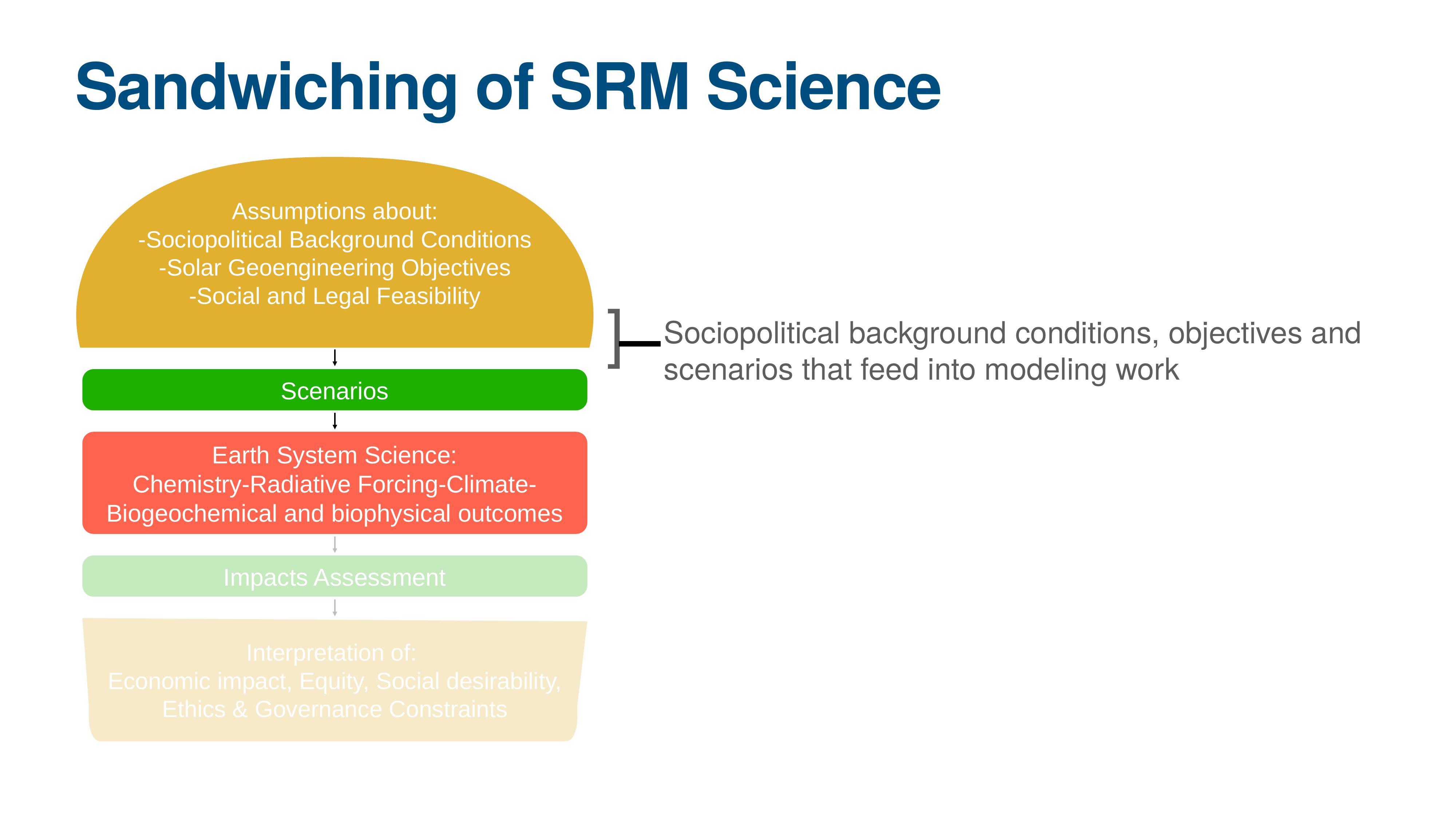

# Sandwiching of SRM Science
Assumptions about:
-Sociopolitical Background Conditions
-Solar Geoengineering Objectives
-Social and Legal Feasibility
]

Sociopolitical background conditions, objectives and scenarios that feed into modeling work

Scenarios

Earth System Science:
Chemistry-Radiative Forcing-Climate-Biogeochemical and biophysical outcomes

Impacts Assessment

Interpretation of:
Economic impact, Equity, Social desirability, Ethics & Governance Constraints